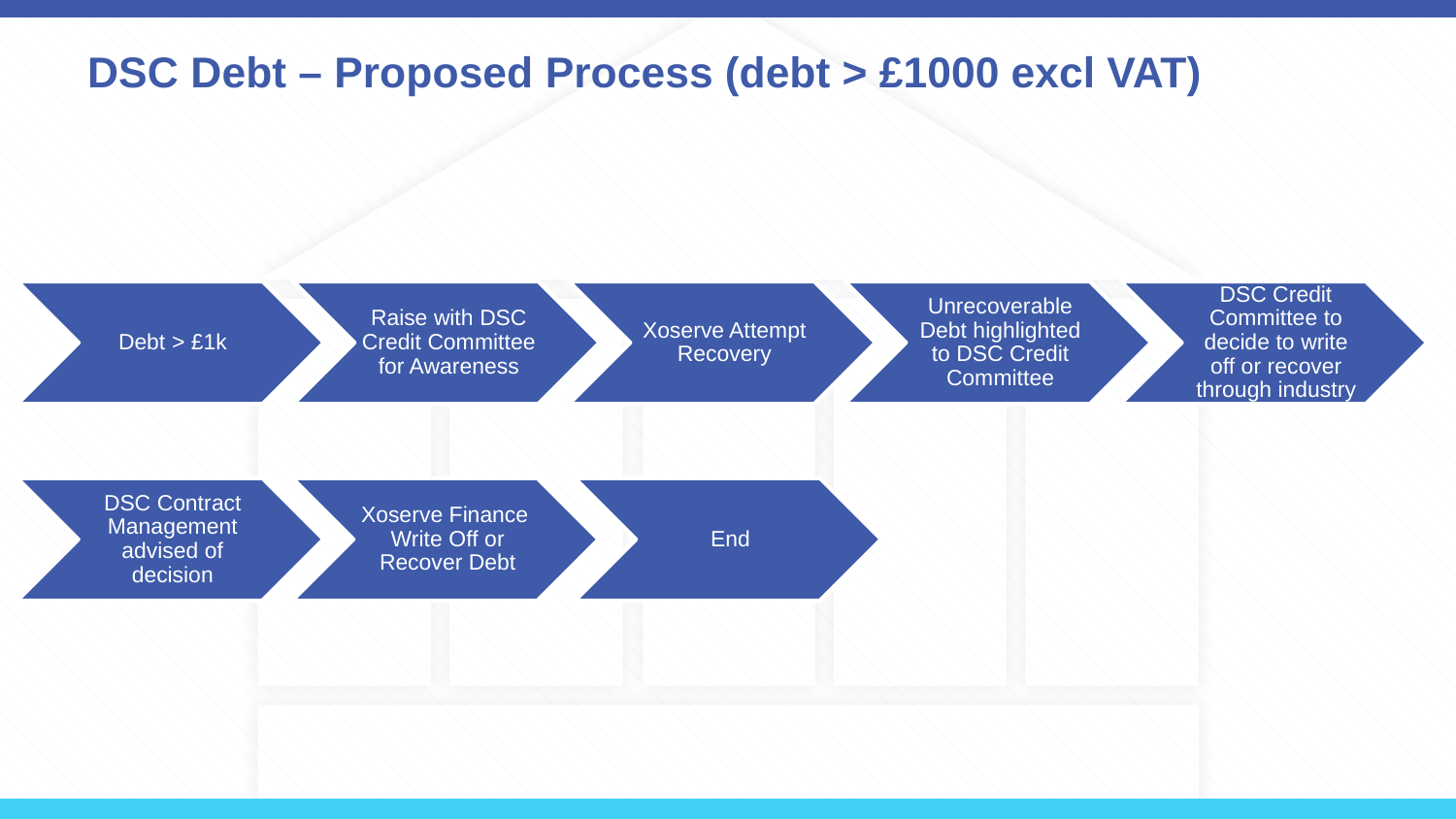

Debt > £1k
Raise with DSC Credit Committee for Awareness
Xoserve Attempt Recovery
Unrecoverable Debt highlighted to DSC Credit Committee
DSC Credit Committee to decide to write off or recover through industry
# DSC Debt – Proposed Process (debt > £1000 excl VAT)

DSC Contract Management advised of decision

Xoserve Finance  Write Off or Recover Debt

End